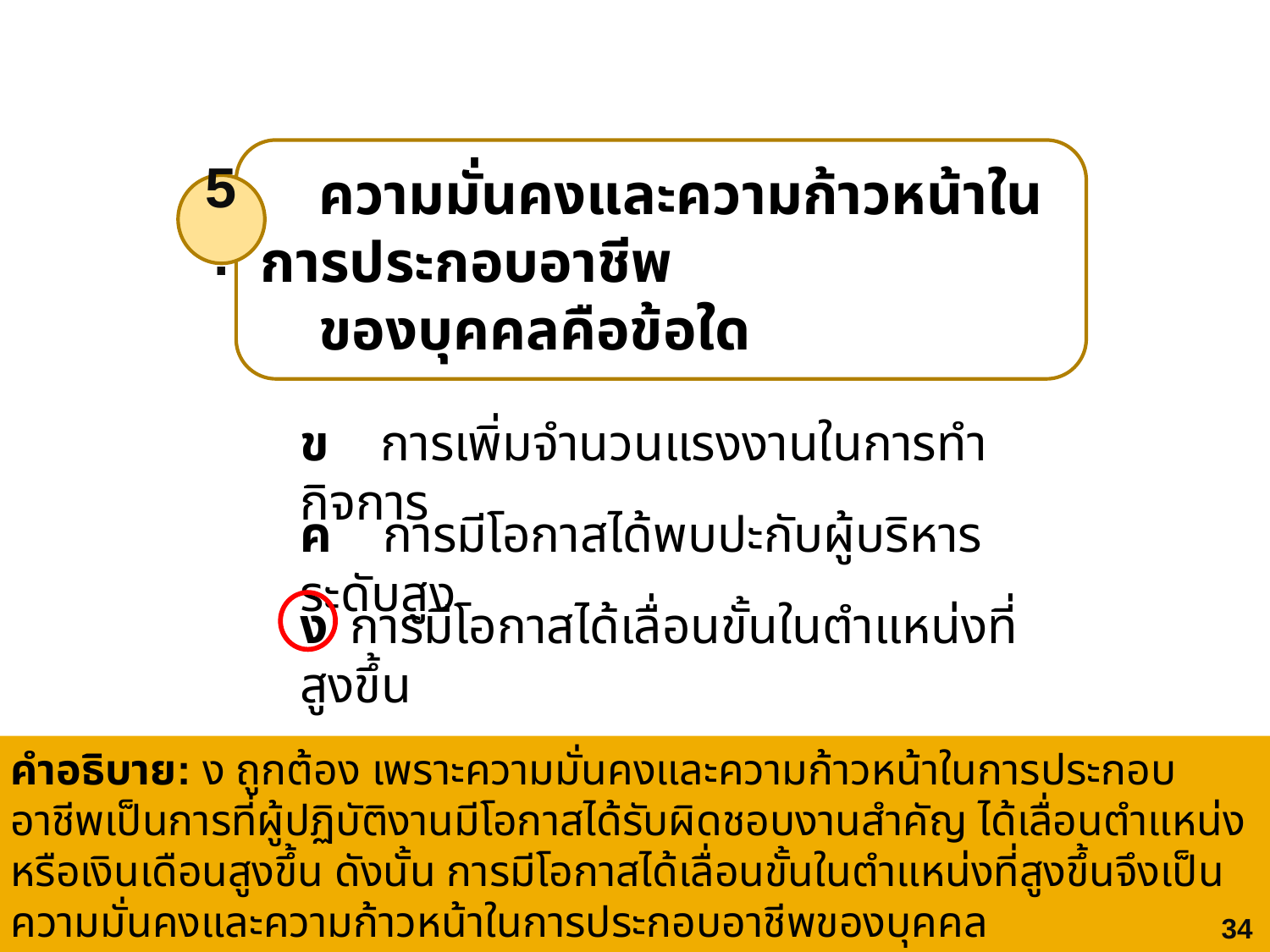

ความมั่นคงและความก้าวหน้าในการประกอบอาชีพ
    ของบุคคลคือข้อใด
5.
ก    การขยายกิจการจำนวนมากขึ้น
ข    การเพิ่มจำนวนแรงงานในการทำกิจการ
ค    การมีโอกาสได้พบปะกับผู้บริหารระดับสูง
ง		การมีโอกาสได้เลื่อนขั้นในตำแหน่งที่สูงขึ้น

คำอธิบาย: ง ถูกต้อง เพราะความมั่นคงและความก้าวหน้าในการประกอบอาชีพเป็นการที่ผู้ปฏิบัติงานมีโอกาสได้รับผิดชอบงานสำคัญ ได้เลื่อนตำแหน่งหรือเงินเดือนสูงขึ้น ดังนั้น การมีโอกาสได้เลื่อนขั้นในตำแหน่งที่สูงขึ้นจึงเป็นความมั่นคงและความก้าวหน้าในการประกอบอาชีพของบุคคล

34